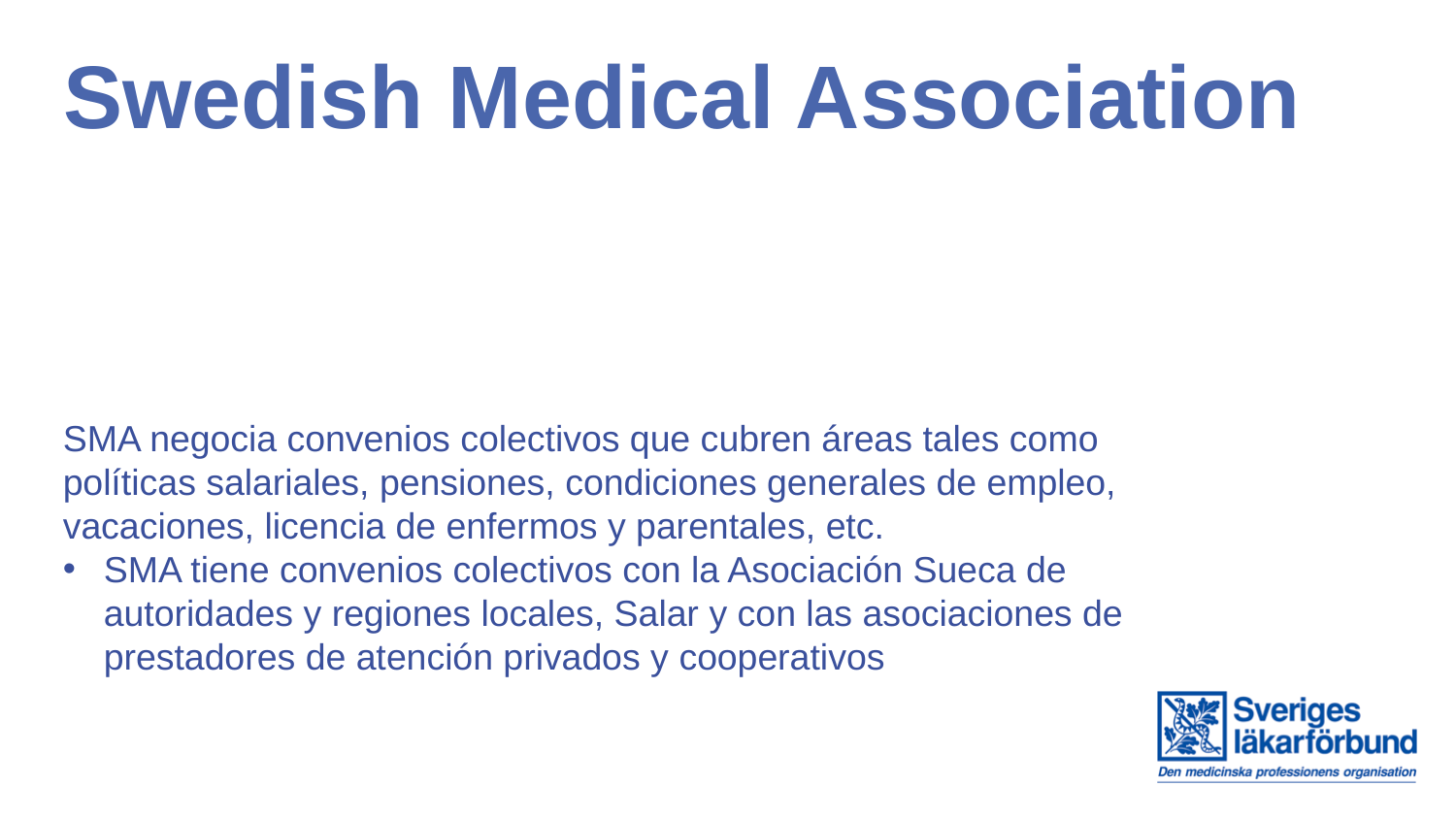

# Swedish Medical Association
SMA negocia convenios colectivos que cubren áreas tales como políticas salariales, pensiones, condiciones generales de empleo, vacaciones, licencia de enfermos y parentales, etc.
SMA tiene convenios colectivos con la Asociación Sueca de autoridades y regiones locales, Salar y con las asociaciones de prestadores de atención privados y cooperativos